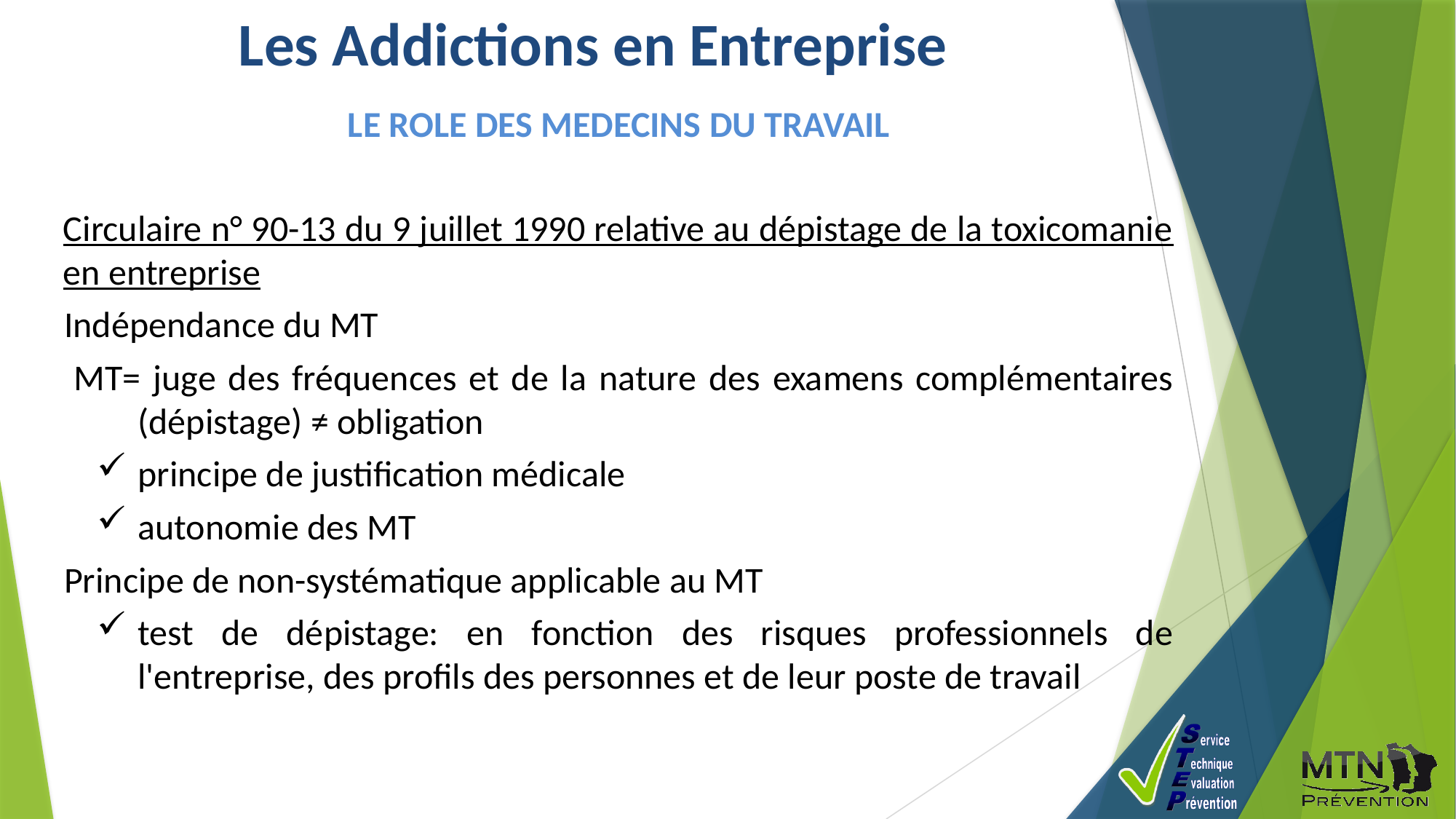

Les Addictions en Entreprise
LE ROLE DES MEDECINS DU TRAVAIL

Circulaire n° 90-13 du 9 juillet 1990 relative au dépistage de la toxicomanie en entreprise
Indépendance du MT
MT= juge des fréquences et de la nature des examens complémentaires (dépistage) ≠ obligation
principe de justification médicale
autonomie des MT
Principe de non-systématique applicable au MT
test de dépistage: en fonction des risques professionnels de l'entreprise, des profils des personnes et de leur poste de travail